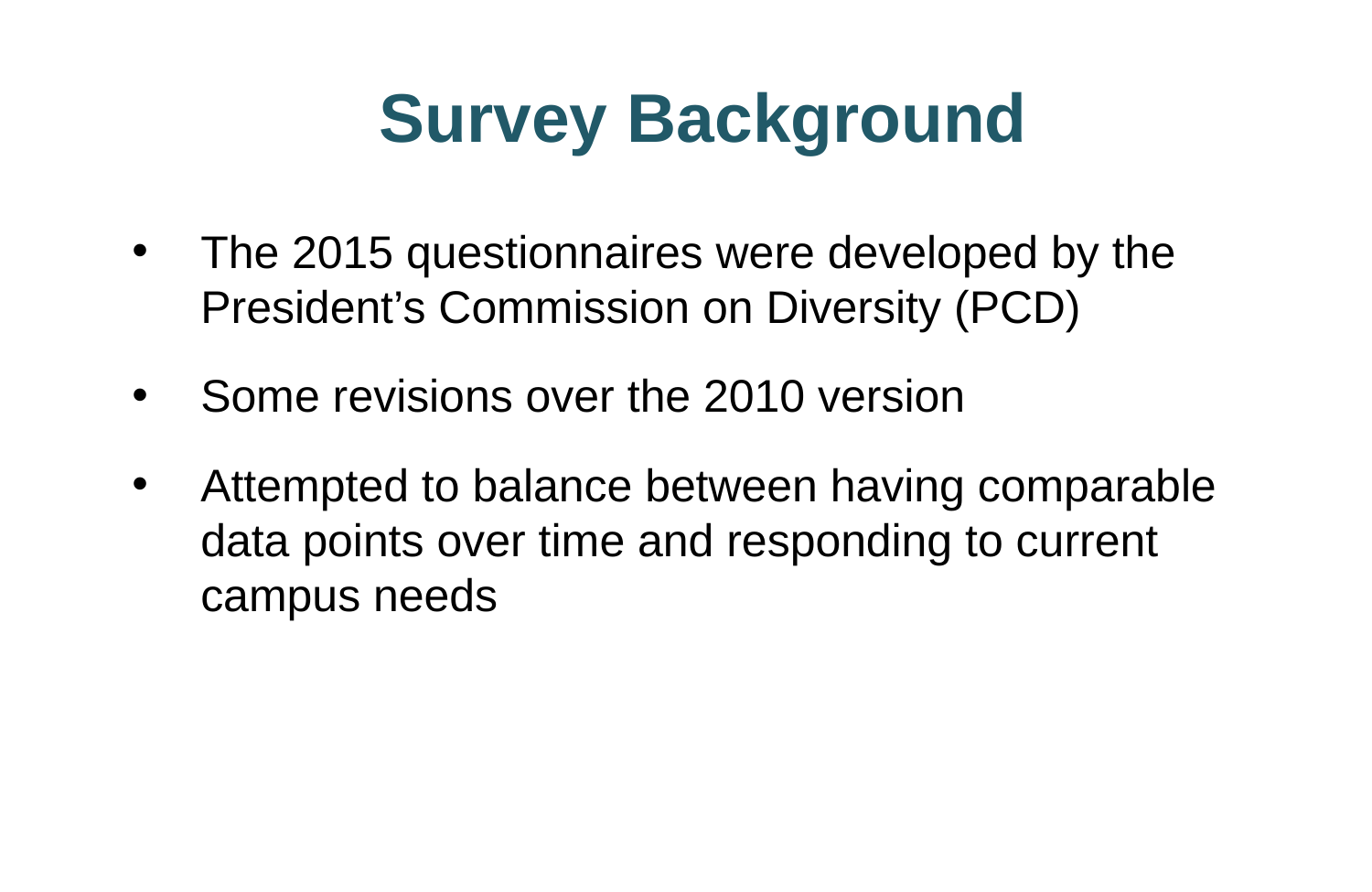

Survey Background
The 2015 questionnaires were developed by the President’s Commission on Diversity (PCD)
Some revisions over the 2010 version
Attempted to balance between having comparable data points over time and responding to current campus needs